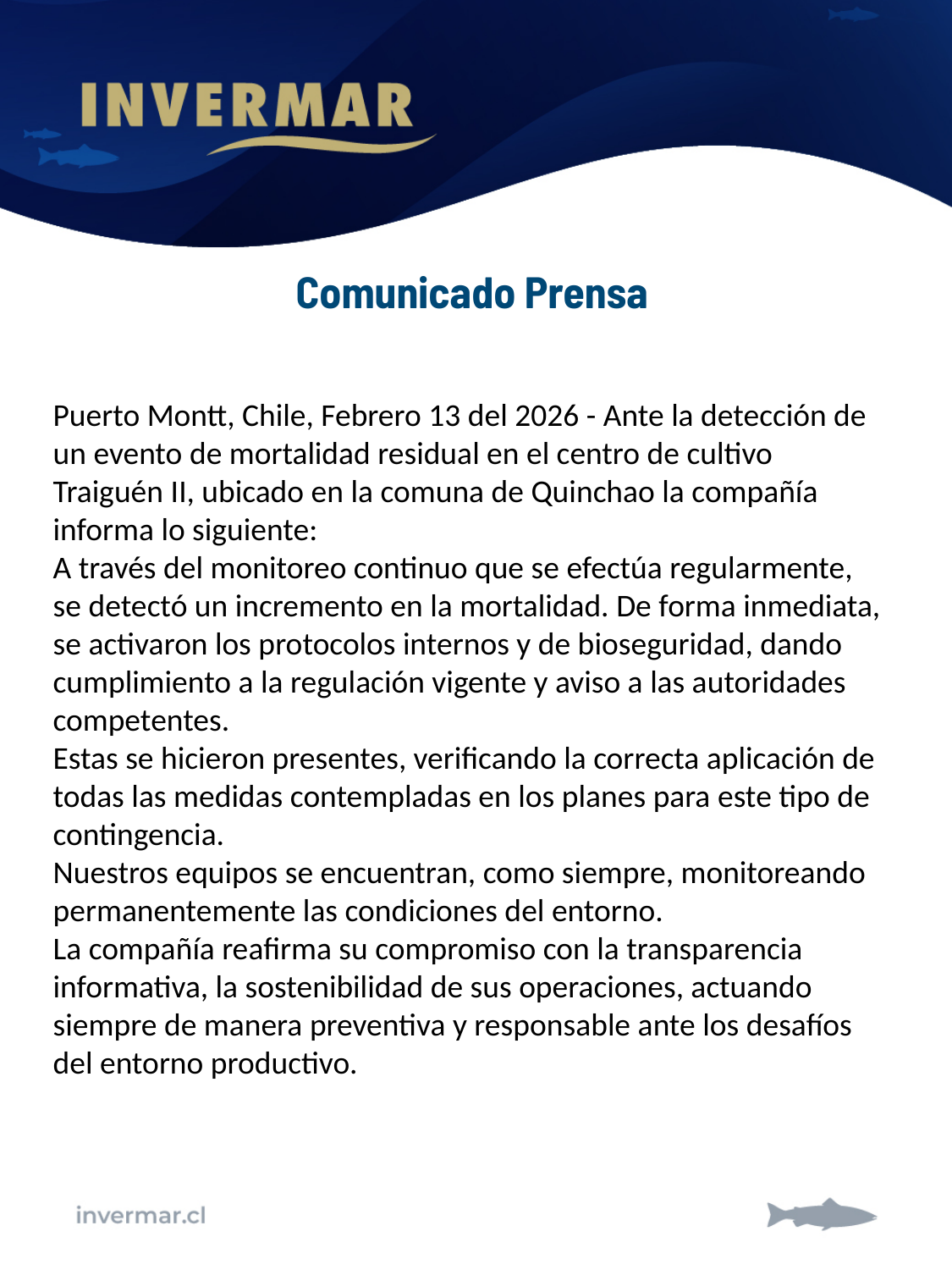

Comunicado Prensa
Puerto Montt, Chile, Febrero 13 del 2026 - Ante la detección de un evento de mortalidad residual en el centro de cultivo Traiguén II, ubicado en la comuna de Quinchao la compañía informa lo siguiente:
A través del monitoreo continuo que se efectúa regularmente, se detectó un incremento en la mortalidad. De forma inmediata, se activaron los protocolos internos y de bioseguridad, dando cumplimiento a la regulación vigente y aviso a las autoridades competentes.
Estas se hicieron presentes, verificando la correcta aplicación de todas las medidas contempladas en los planes para este tipo de contingencia.
Nuestros equipos se encuentran, como siempre, monitoreando permanentemente las condiciones del entorno.
La compañía reafirma su compromiso con la transparencia informativa, la sostenibilidad de sus operaciones, actuando siempre de manera preventiva y responsable ante los desafíos del entorno productivo.